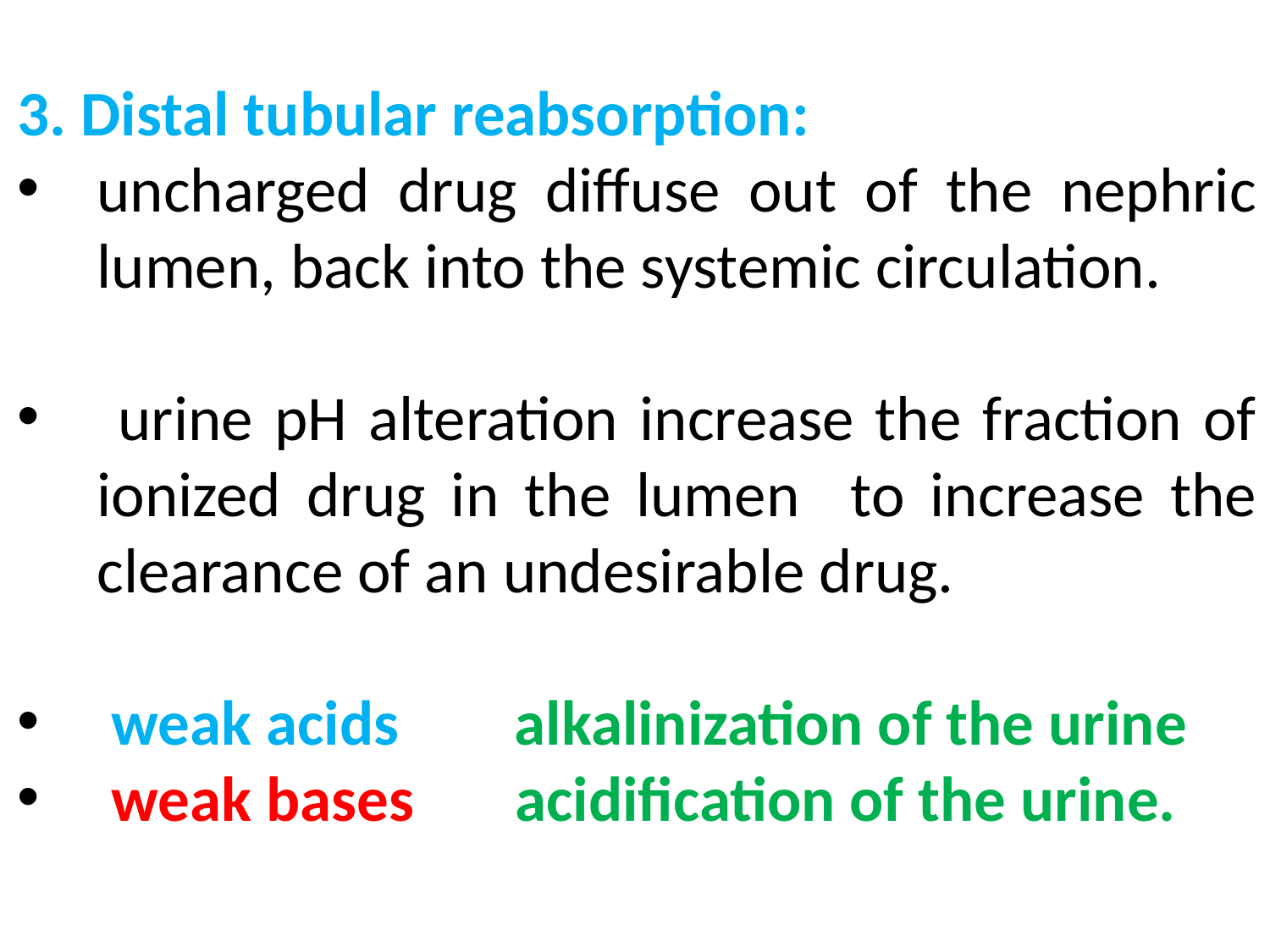

3. Distal tubular reabsorption:
uncharged drug diffuse out of the nephric lumen, back into the systemic circulation.

 urine pH alteration increase the fraction of ionized drug in the lumen  to increase the clearance of an undesirable drug.

 weak acids        alkalinization of the urine
 weak bases       acidification of the urine.